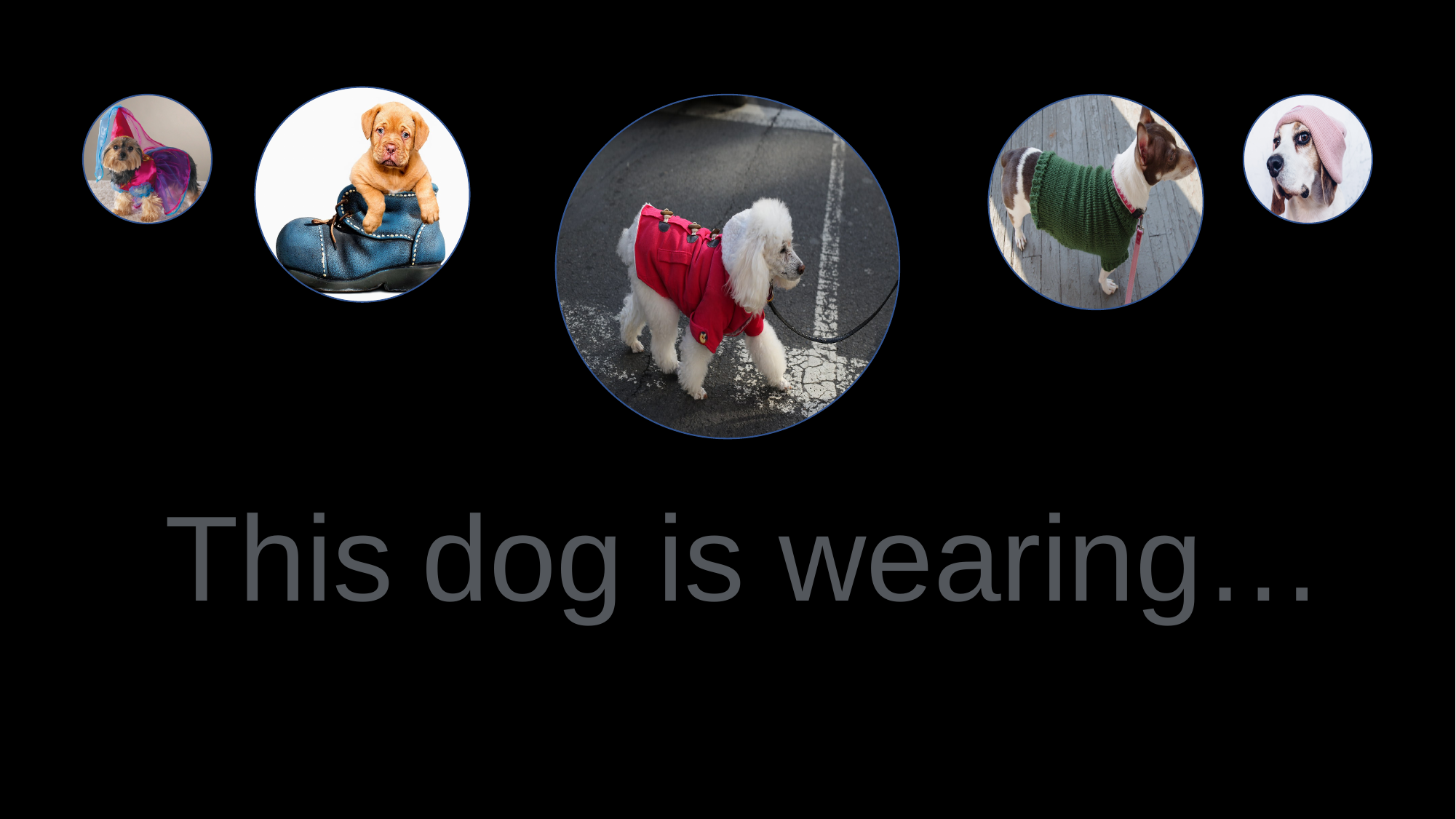

sweater
hat

shoes

suit
This dog is wearing…
scarf
dress